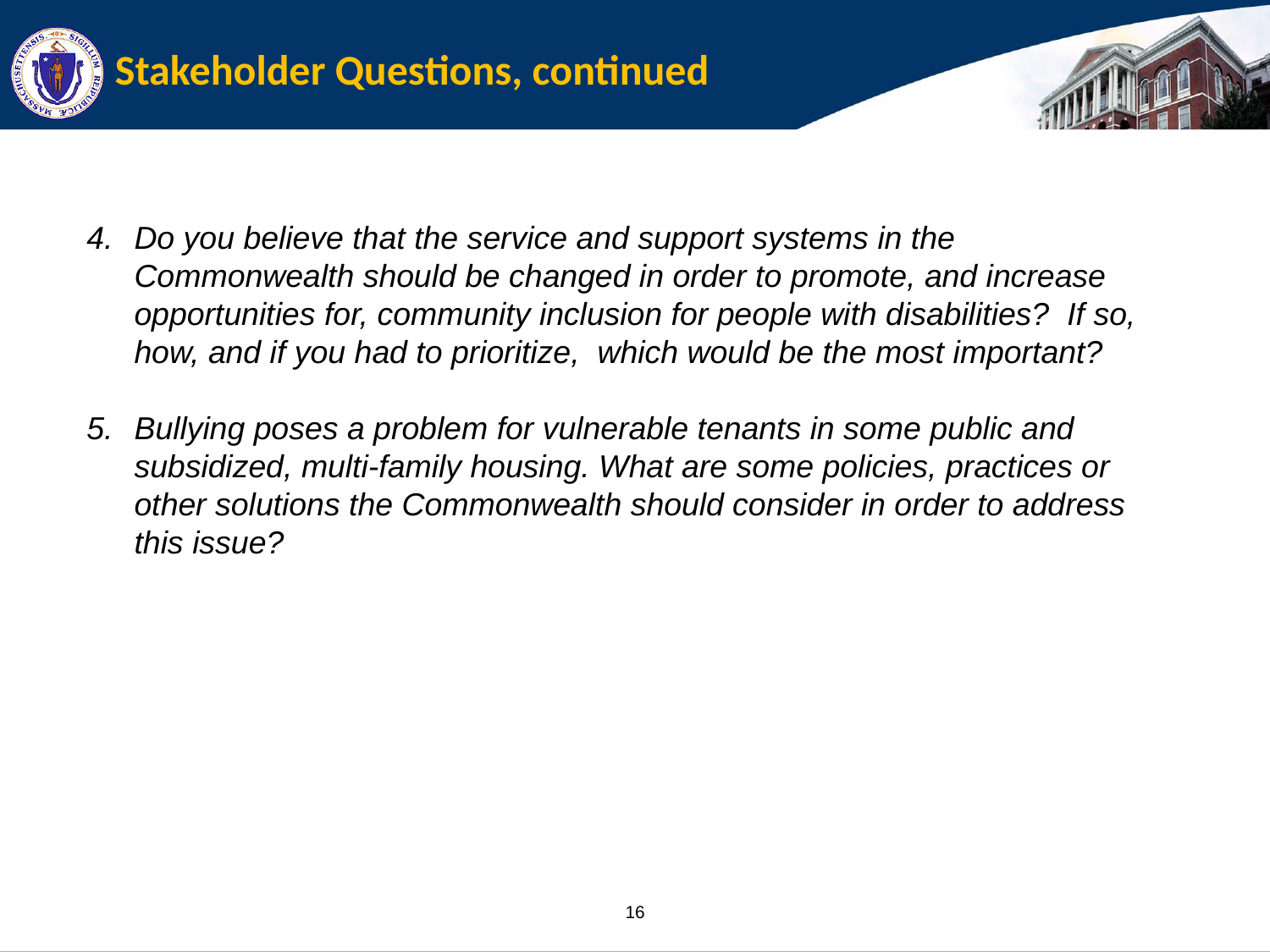

# Stakeholder Questions, continued
Do you believe that the service and support systems in the Commonwealth should be changed in order to promote, and increase opportunities for, community inclusion for people with disabilities?  If so, how, and if you had to prioritize,  which would be the most important?

Bullying poses a problem for vulnerable tenants in some public and subsidized, multi-family housing. What are some policies, practices or other solutions the Commonwealth should consider in order to address this issue?